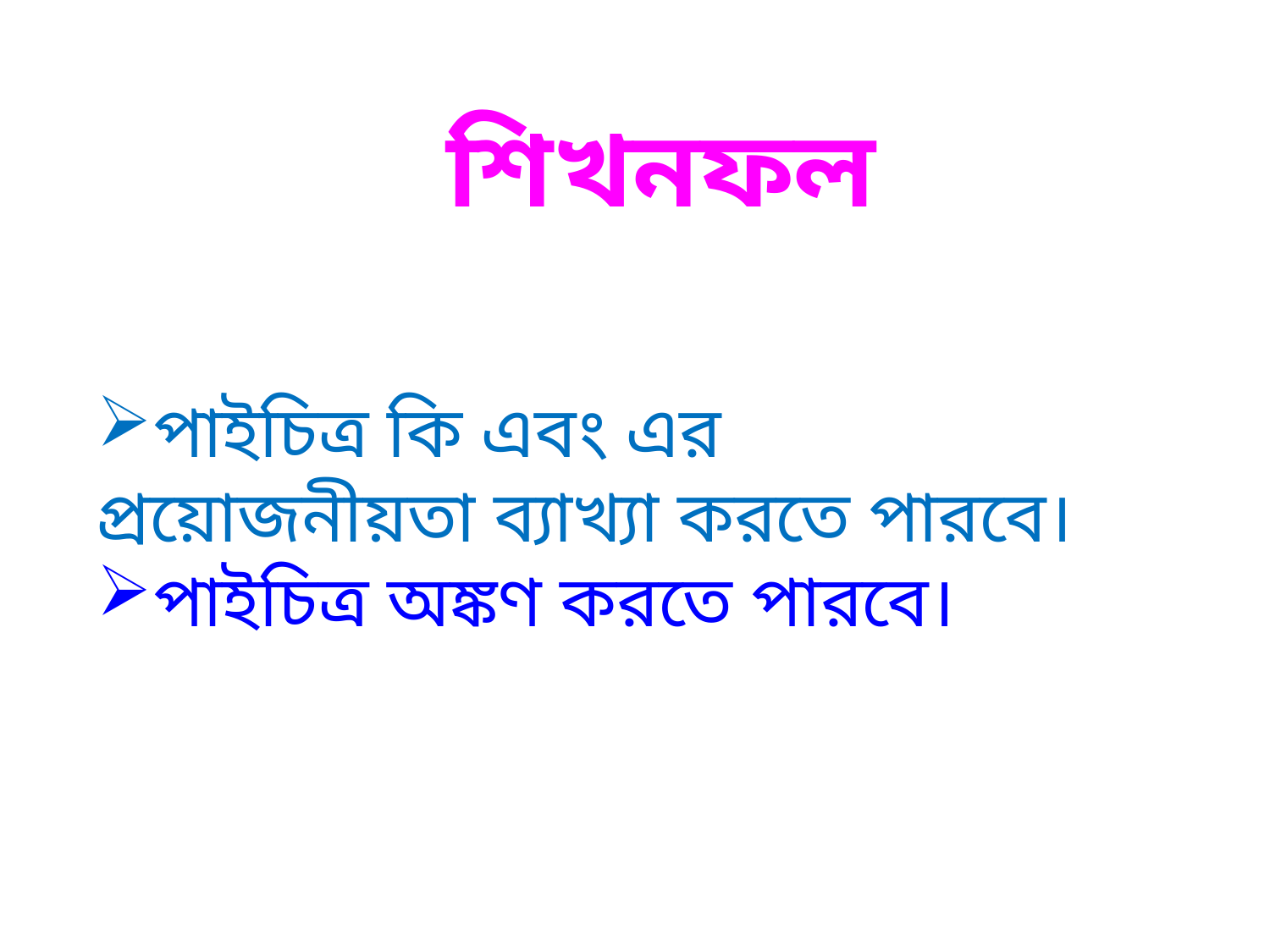

শিখনফল
পাইচিত্র কি এবং এর প্রয়োজনীয়তা ব্যাখ্যা করতে পারবে।
পাইচিত্র অঙ্কণ করতে পারবে।